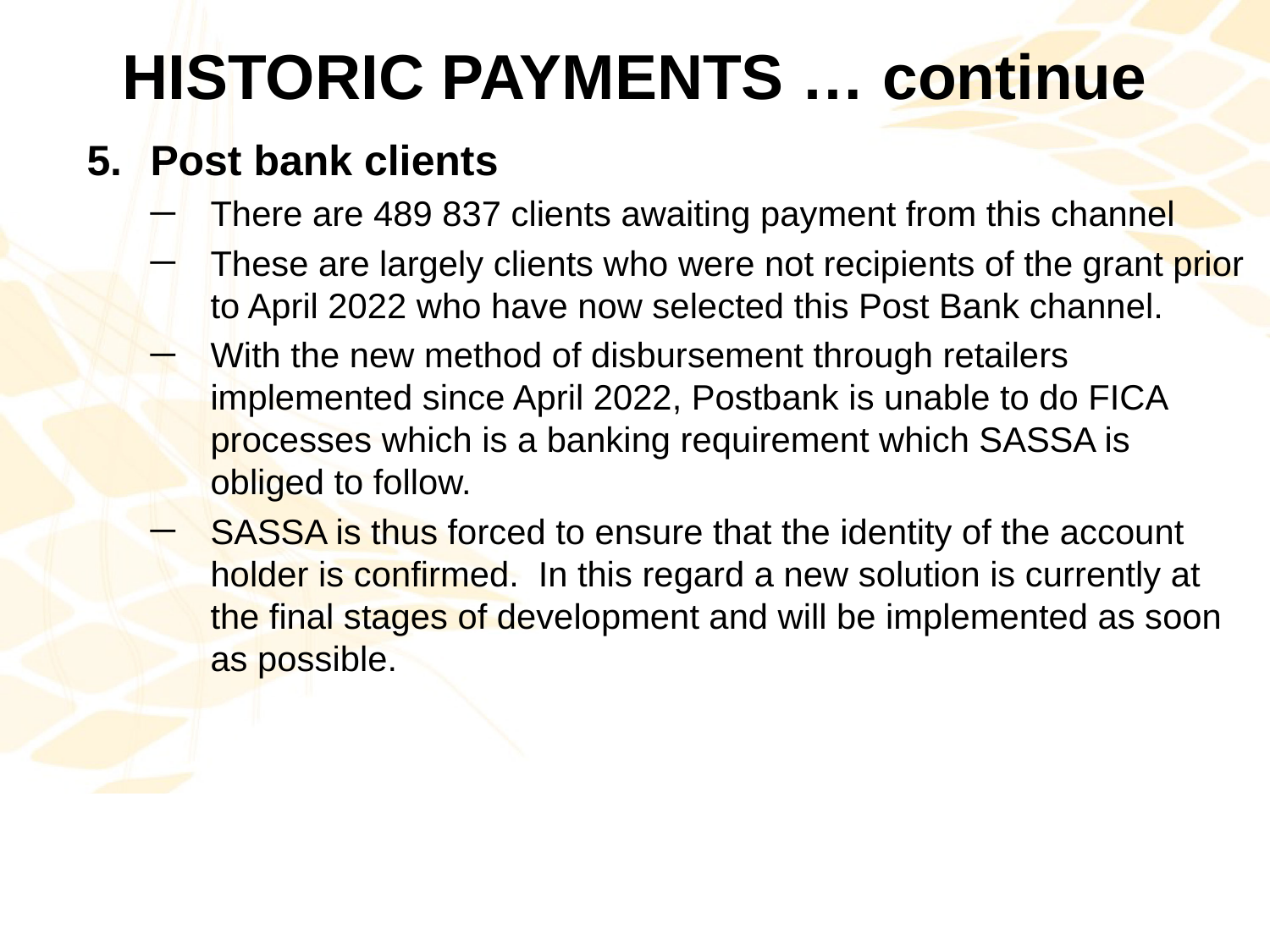

# HISTORIC PAYMENTS … continue
Post bank clients
There are 489 837 clients awaiting payment from this channel
These are largely clients who were not recipients of the grant prior to April 2022 who have now selected this Post Bank channel.
With the new method of disbursement through retailers implemented since April 2022, Postbank is unable to do FICA processes which is a banking requirement which SASSA is obliged to follow.
SASSA is thus forced to ensure that the identity of the account holder is confirmed.  In this regard a new solution is currently at the final stages of development and will be implemented as soon as possible.